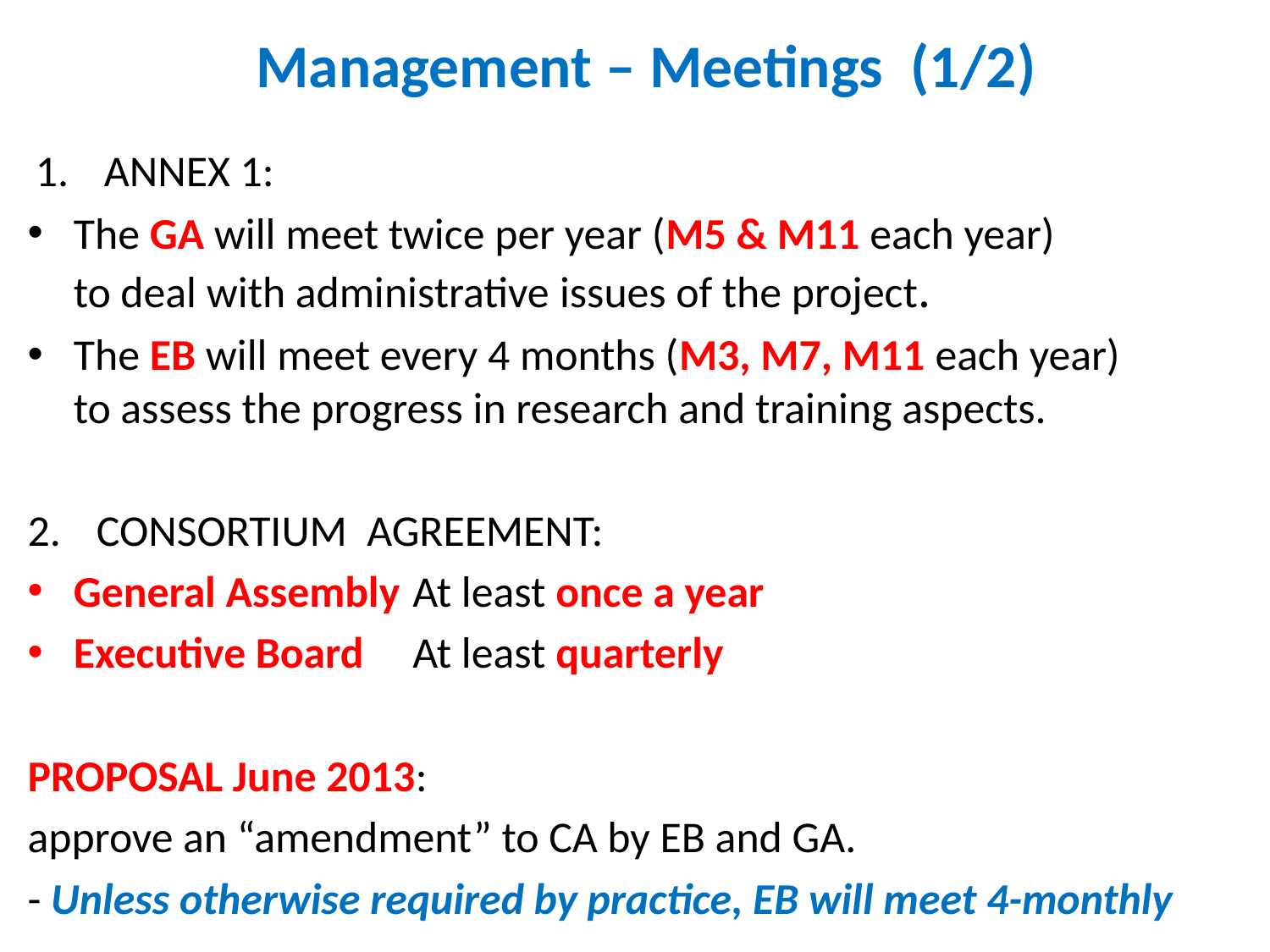

# Management – Meetings  (1/2)
ANNEX 1:
The GA will meet twice per year (M5 & M11 each year)
to deal with administrative issues of the project.
The EB will meet every 4 months (M3, M7, M11 each year)
to assess the progress in research and training aspects.

CONSORTIUM  AGREEMENT:
General Assembly		At least once a year
Executive Board			At least quarterly

PROPOSAL June 2013:
approve an “amendment” to CA by EB and GA.
- Unless otherwise required by practice, EB will meet 4-monthly